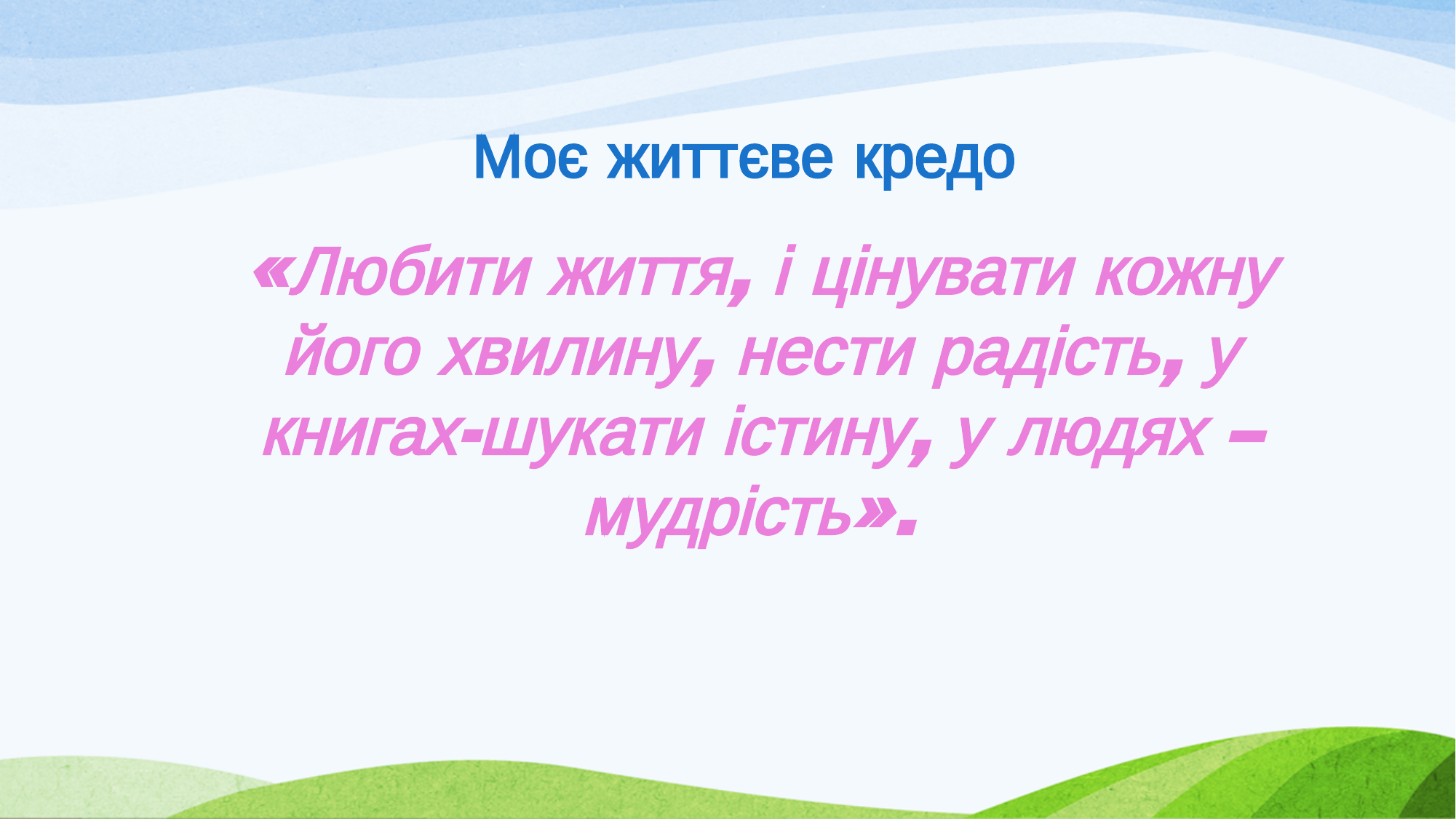

# Моє життєве кредо
«Любити життя, і цінувати кожну його хвилину, нести радість, у книгах-шукати істину, у людях – мудрість».